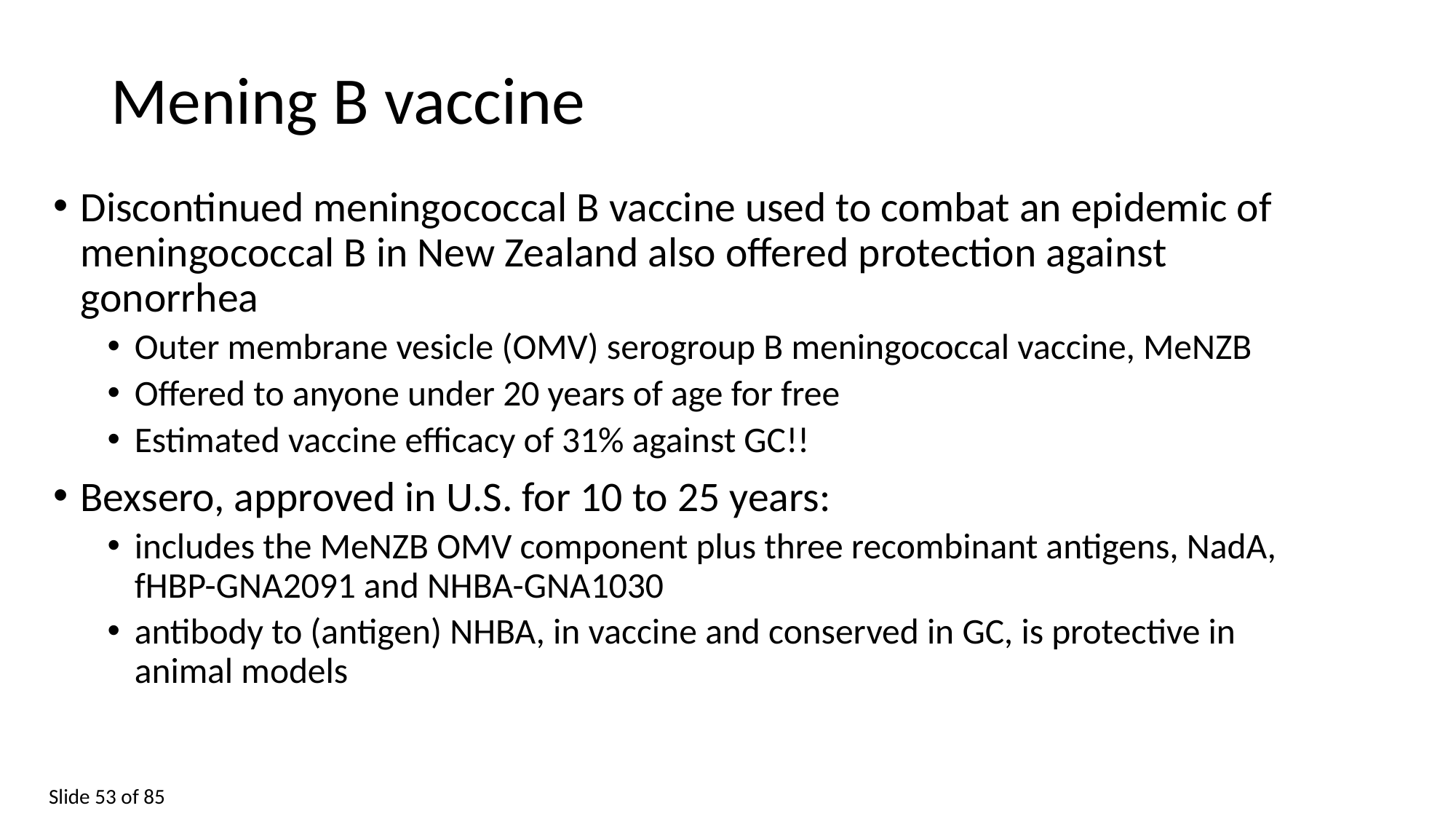

# Mening B vaccine
Discontinued meningococcal B vaccine used to combat an epidemic of meningococcal B in New Zealand also offered protection against gonorrhea
Outer membrane vesicle (OMV) serogroup B meningococcal vaccine, MeNZB
Offered to anyone under 20 years of age for free
Estimated vaccine efficacy of 31% against GC!!
Bexsero, approved in U.S. for 10 to 25 years:
includes the MeNZB OMV component plus three recombinant antigens, NadA, fHBP-GNA2091 and NHBA-GNA1030
antibody to (antigen) NHBA, in vaccine and conserved in GC, is protective in animal models